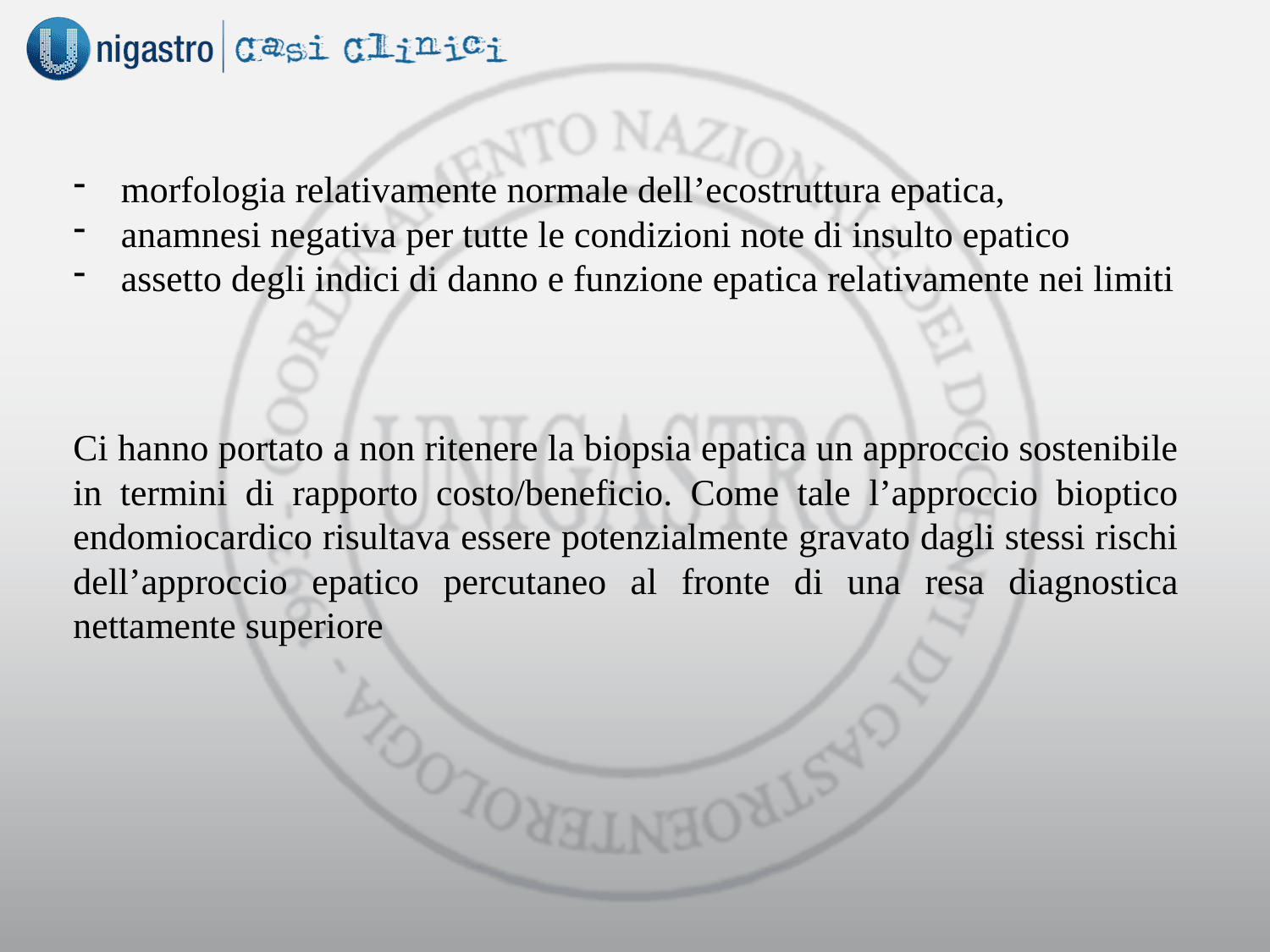

morfologia relativamente normale dell’ecostruttura epatica,
anamnesi negativa per tutte le condizioni note di insulto epatico
assetto degli indici di danno e funzione epatica relativamente nei limiti
Ci hanno portato a non ritenere la biopsia epatica un approccio sostenibile in termini di rapporto costo/beneficio. Come tale l’approccio bioptico endomiocardico risultava essere potenzialmente gravato dagli stessi rischi dell’approccio epatico percutaneo al fronte di una resa diagnostica nettamente superiore